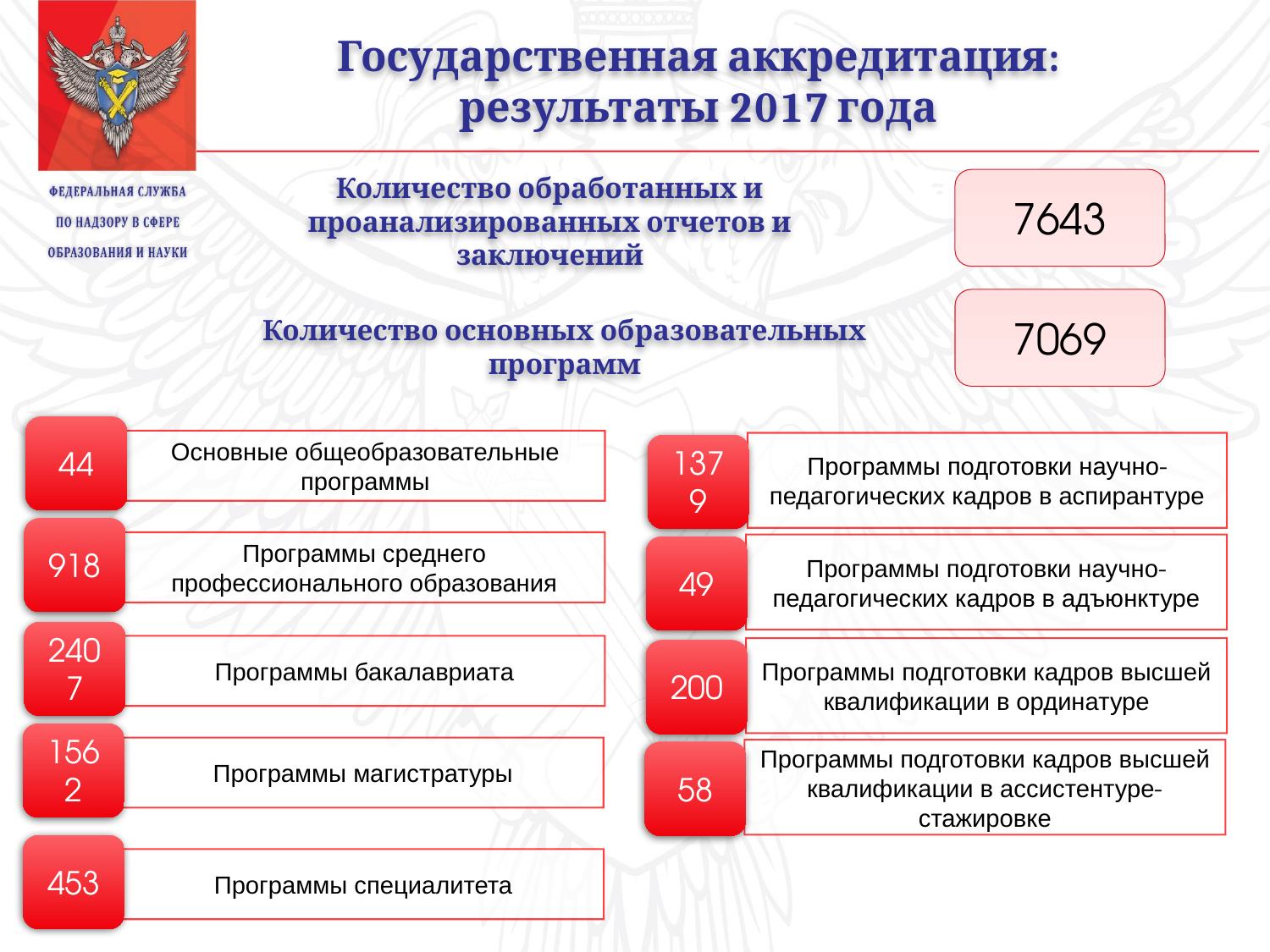

Государственная аккредитация: результаты 2017 года
Количество обработанных и проанализированных отчетов и заключений
7643
7069
Количество основных образовательных программ
44
Основные общеобразовательные программы
Программы подготовки научно-педагогических кадров в аспирантуре
1379
918
Программы среднего профессионального образования
Программы подготовки научно-педагогических кадров в адъюнктуре
49
2407
Программы бакалавриата
Программы подготовки кадров высшей квалификации в ординатуре
200
1562
Программы магистратуры
Программы подготовки кадров высшей квалификации в ассистентуре-стажировке
58
453
Программы специалитета